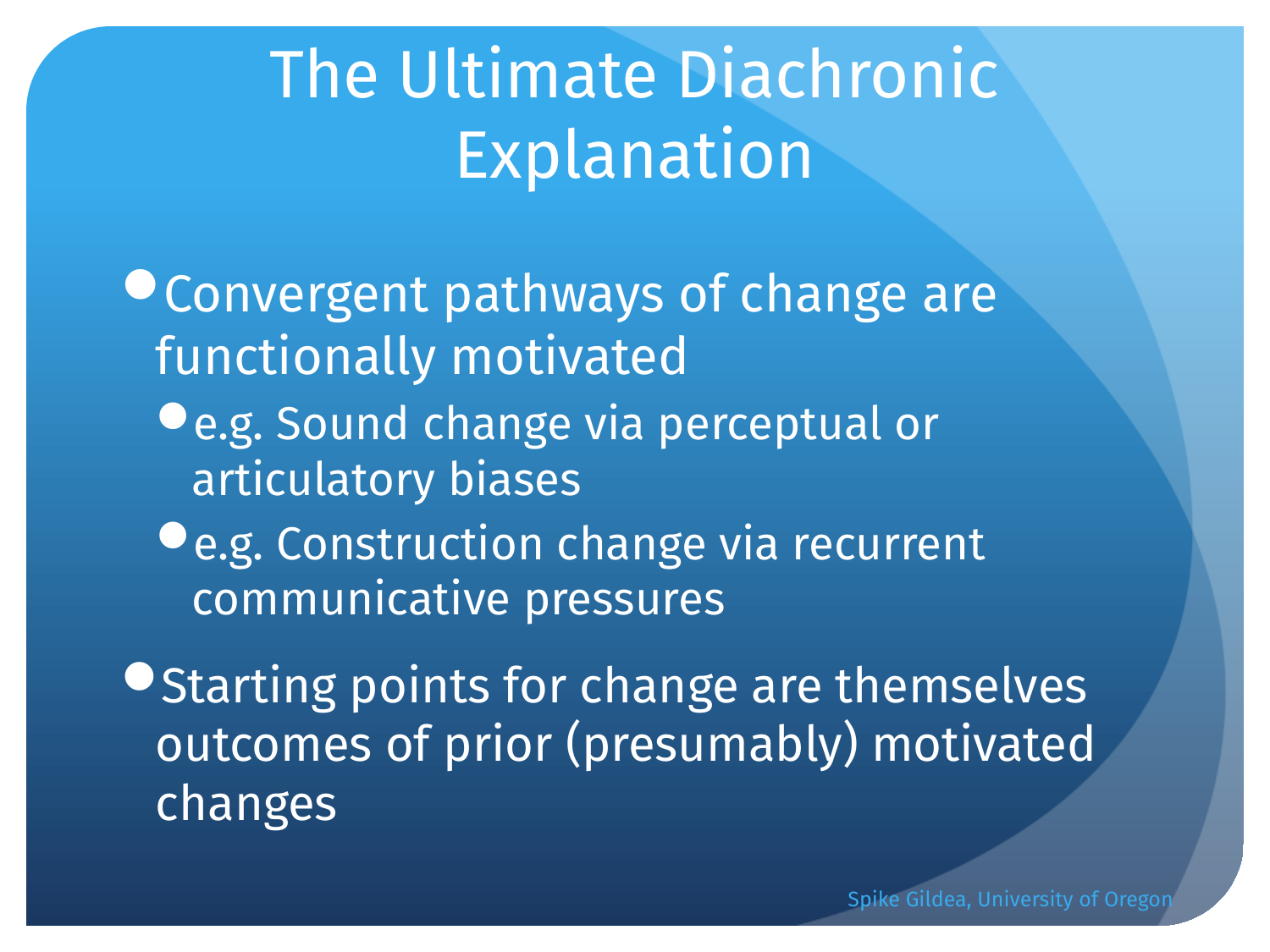

# The Ultimate Diachronic Explanation
Convergent pathways of change are functionally motivated
e.g. Sound change via perceptual or articulatory biases
e.g. Construction change via recurrent communicative pressures
Starting points for change are themselves outcomes of prior (presumably) motivated changes
Spike Gildea, University of Oregon